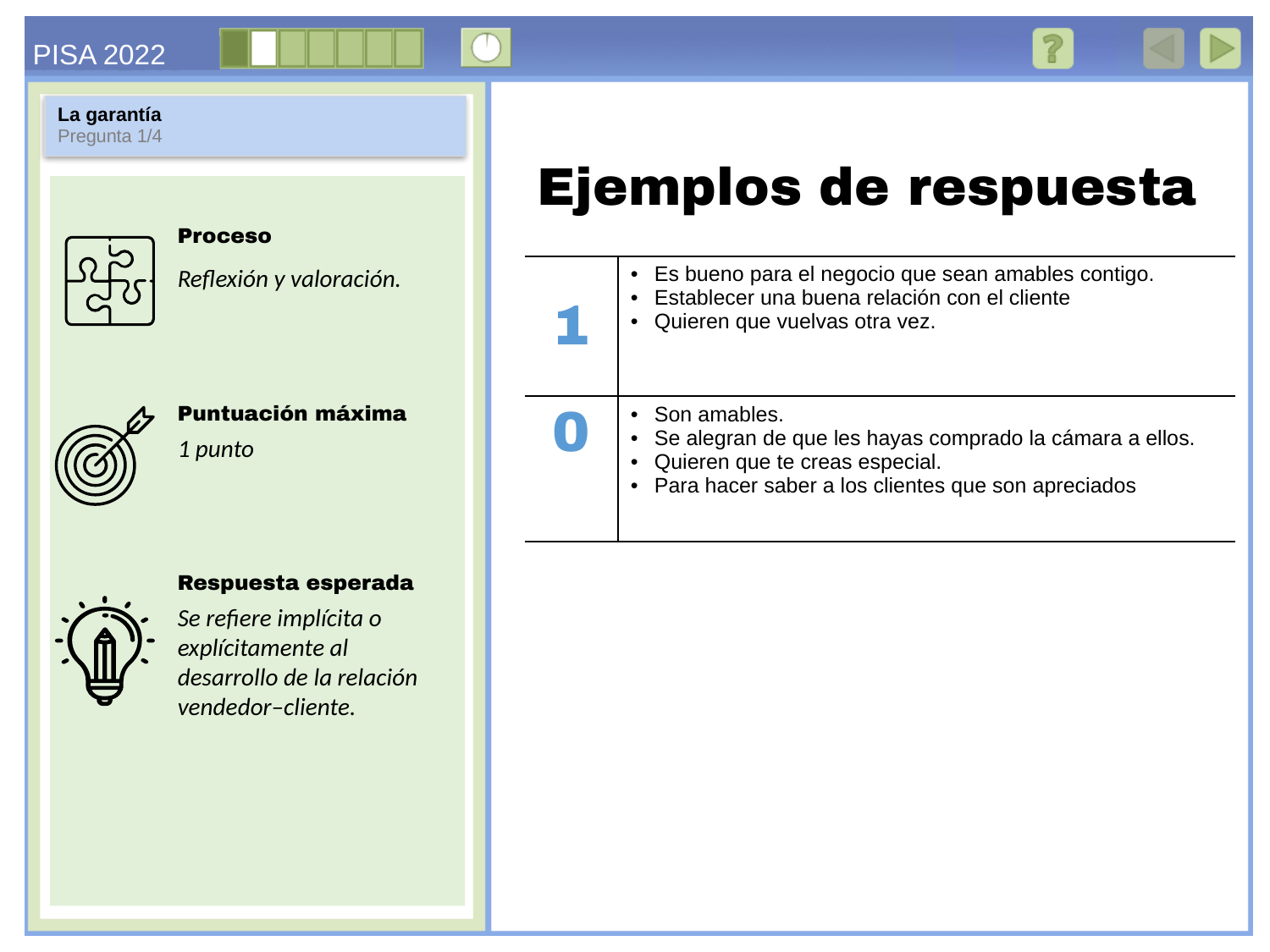

La garantía
Pregunta 1/4
Ejemplos de respuesta
Reflexión y valoración.

| 1 | Es bueno para el negocio que sean amables contigo. Establecer una buena relación con el cliente Quieren que vuelvas otra vez. |
| --- | --- |
| 0 | Son amables. Se alegran de que les hayas comprado la cámara a ellos. Quieren que te creas especial. Para hacer saber a los clientes que son apreciados |
1 punto
Se refiere implícita o explícitamente al desarrollo de la relación vendedor–cliente.